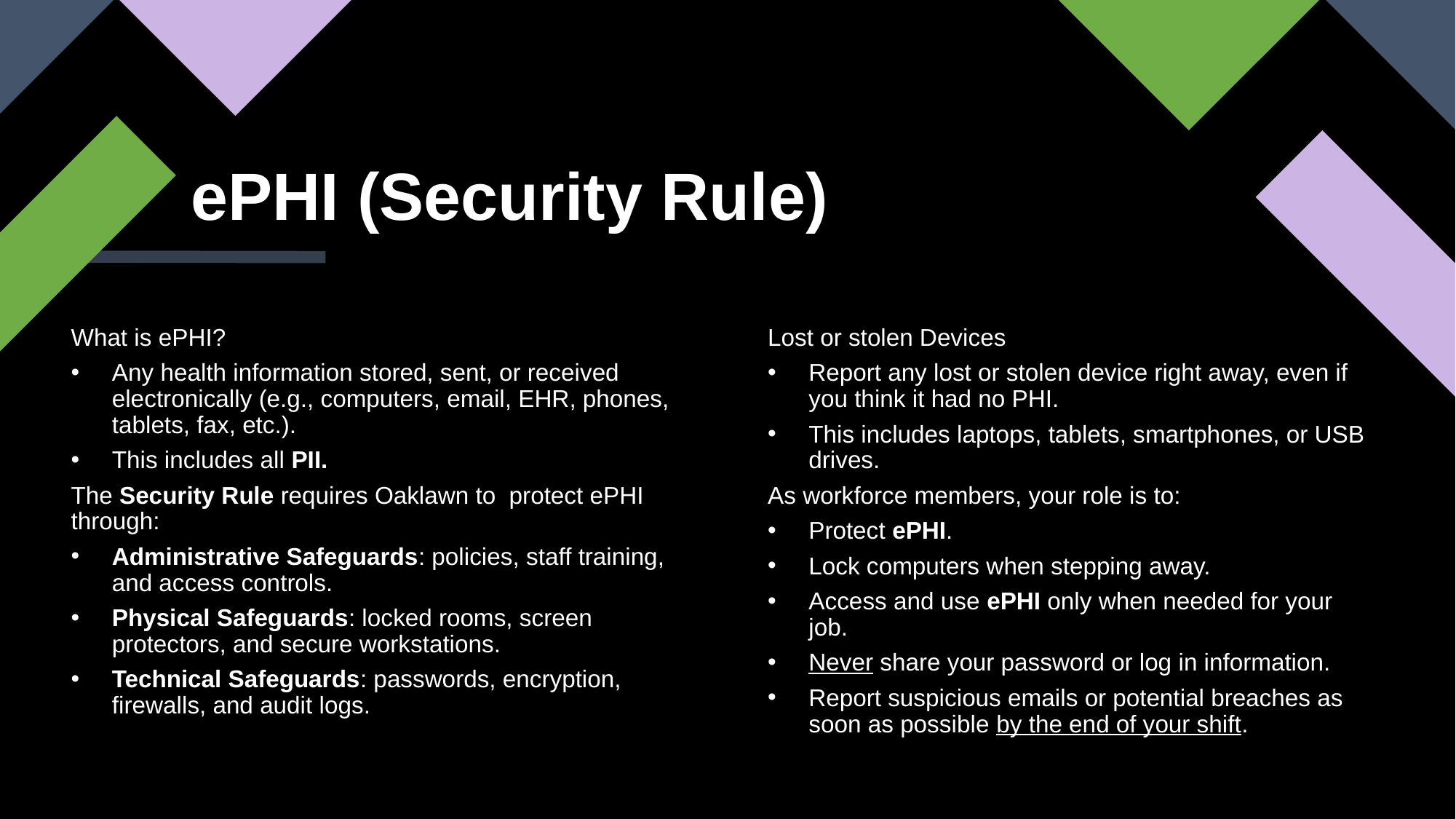

# ePHI (Security Rule)
What is ePHI?
Any health information stored, sent, or received electronically (e.g., computers, email, EHR, phones, tablets, fax, etc.).
This includes all PII.
The Security Rule requires Oaklawn to  protect ePHI through:
Administrative Safeguards: policies, staff training, and access controls.
Physical Safeguards: locked rooms, screen protectors, and secure workstations.
Technical Safeguards: passwords, encryption, firewalls, and audit logs.

Lost or stolen Devices
Report any lost or stolen device right away, even if you think it had no PHI.
This includes laptops, tablets, smartphones, or USB drives.
As workforce members, your role is to:
Protect ePHI.
Lock computers when stepping away.
Access and use ePHI only when needed for your job.
Never share your password or log in information.
Report suspicious emails or potential breaches as soon as possible by the end of your shift.